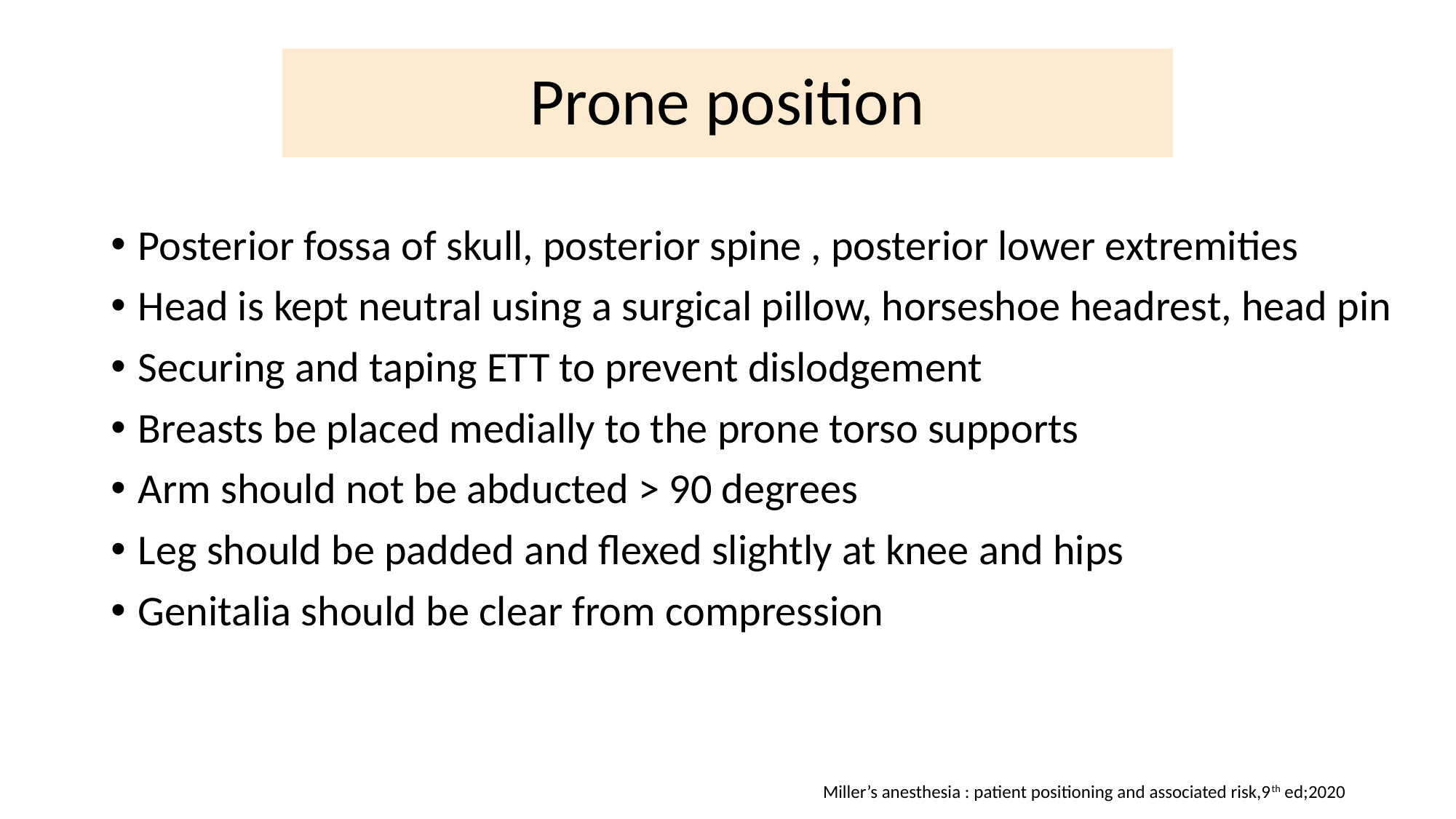

# Prone position
Posterior fossa of skull, posterior spine , posterior lower extremities
Head is kept neutral using a surgical pillow, horseshoe headrest, head pin
Securing and taping ETT to prevent dislodgement
Breasts be placed medially to the prone torso supports
Arm should not be abducted > 90 degrees
Leg should be padded and flexed slightly at knee and hips
Genitalia should be clear from compression

Miller’s anesthesia : patient positioning and associated risk,9th ed;2020